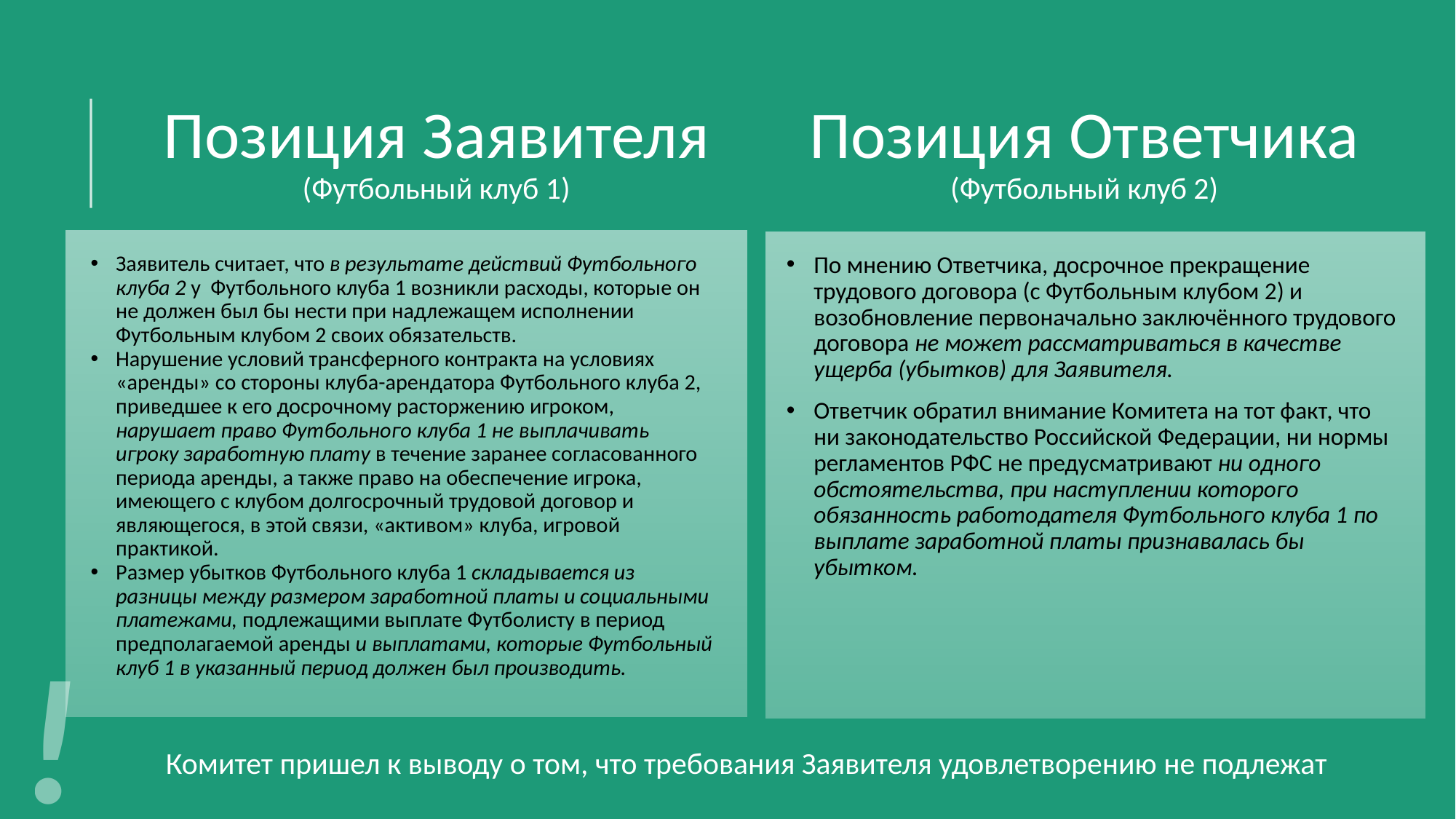

# Позиция Заявителя (Футбольный клуб 1)
Позиция Ответчика
(Футбольный клуб 2)

Заявитель считает, что в результате действий Футбольного клуба 2 у  Футбольного клуба 1 возникли расходы, которые он не должен был бы нести при надлежащем исполнении Футбольным клубом 2 своих обязательств.
Нарушение условий трансферного контракта на условиях «аренды» со стороны клуба-арендатора Футбольного клуба 2, приведшее к его досрочному расторжению игроком, нарушает право Футбольного клуба 1 не выплачивать игроку заработную плату в течение заранее согласованного периода аренды, а также право на обеспечение игрока, имеющего с клубом долгосрочный трудовой договор и являющегося, в этой связи, «активом» клуба, игровой практикой.
Размер убытков Футбольного клуба 1 складывается из разницы между размером заработной платы и социальными платежами, подлежащими выплате Футболисту в период предполагаемой аренды и выплатами, которые Футбольный клуб 1 в указанный период должен был производить.
По мнению Ответчика, досрочное прекращение трудового договора (с Футбольным клубом 2) и возобновление первоначально заключённого трудового договора не может рассматриваться в качестве ущерба (убытков) для Заявителя.
Ответчик обратил внимание Комитета на тот факт, что ни законодательство Российской Федерации, ни нормы регламентов РФС не предусматривают ни одного обстоятельства, при наступлении которого обязанность работодателя Футбольного клуба 1 по выплате заработной платы признавалась бы убытком.

!
Комитет пришел к выводу о том, что требования Заявителя удовлетворению не подлежат